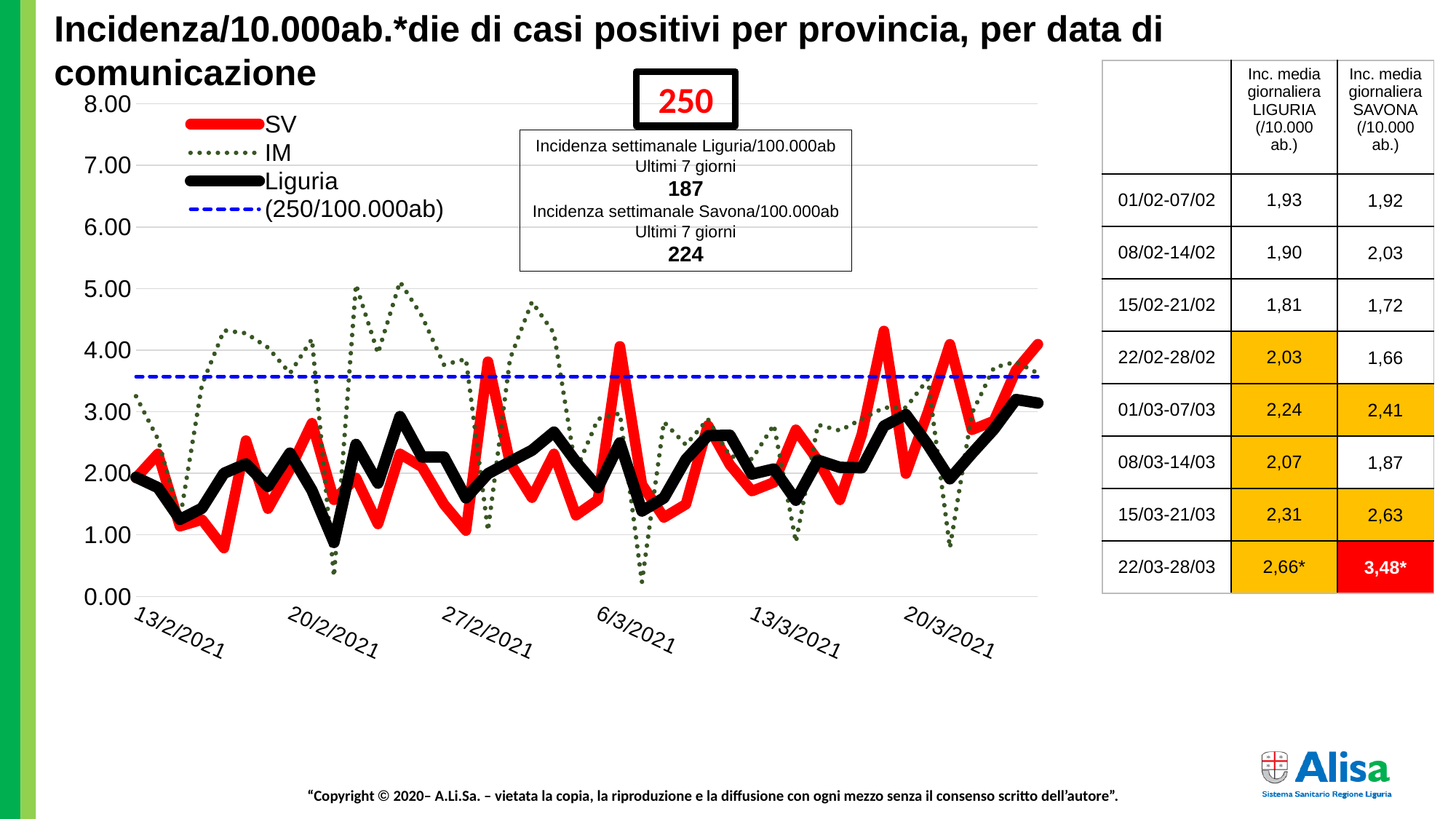

Incidenza/10.000ab.*die di casi positivi per provincia, per data di comunicazione
|  | Inc. media giornaliera LIGURIA (/10.000 ab.) | Inc. media giornaliera SAVONA (/10.000 ab.) |
| --- | --- | --- |
| 01/02-07/02 | 1,93 | 1,92 |
| 08/02-14/02 | 1,90 | 2,03 |
| 15/02-21/02 | 1,81 | 1,72 |
| 22/02-28/02 | 2,03 | 1,66 |
| 01/03-07/03 | 2,24 | 2,41 |
| 08/03-14/03 | 2,07 | 1,87 |
| 15/03-21/03 | 2,31 | 2,63 |
| 22/03-28/03 | 2,66\* | 3,48\* |
250

### Chart

| Category | SV | SP | IM | GE | Liguria | (250/100.000ab) |
|---|---|---|---|---|---|---|
| 44240 | 1.9237620235126471 | 2.1266968325791855 | 3.2521231718421886 | 1.2293656824325985 | 1.934681290277646 | 3.57 |
| 44241 | 2.3156394727467045 | 1.0407239819004523 | 2.5552396350188626 | 1.311323394594772 | 1.7670089117869168 | 3.57 |
| 44242 | 1.1400071250445314 | 0.5882352941176471 | 1.2543903662819869 | 1.323031639189368 | 1.2510939010462112 | 3.57 |
| 44243 | 1.2468827930174562 | 1.1764705882352942 | 3.4379587816617425 | 0.8195771216217324 | 1.4316641548054583 | 3.57 |
| 44244 | 0.7837548984681154 | 2.5339366515837103 | 4.3206779283046215 | 1.2527821716217908 | 1.9991706666202345 | 3.57 |
| 44245 | 2.5293908086925545 | 1.8552036199095023 | 4.2742190258497335 | 1.2761986608109832 | 2.153945169842446 | 3.57 |
| 44246 | 1.4250089063056643 | 0.995475113122172 | 4.0419245135752915 | 1.4166975959461374 | 1.786355724689693 | 3.57 |
| 44247 | 2.0662629141432136 | 2.3076923076923075 | 3.623794391481296 | 1.8499026459461958 | 2.328066485967434 | 3.57 |
| 44248 | 2.8143925899536875 | 1.1312217194570136 | 4.1813012209399565 | 0.7610358986487515 | 1.721866348347105 | 3.57 |
| 44249 | 1.5675097969362308 | 0.36199095022624433 | 0.32521231718421884 | 0.8547018554055208 | 0.8770555182591997 | 3.57 |
| 44250 | 1.9237620235126471 | 0.7239819004524887 | 5.064020367582836 | 2.177733494594889 | 2.4699431139211283 | 3.57 |
| 44251 | 1.1756323477021733 | 2.2171945701357467 | 3.9490067086655145 | 1.1708244594596178 | 1.8379472257637637 | 3.57 |
| 44252 | 2.3156394727467045 | 2.1719457013574663 | 5.110479270037725 | 2.5289808324327745 | 2.9213687483192454 | 3.57 |
| 44253 | 2.101888136800855 | 1.6289592760180995 | 4.5529724405790635 | 1.7211119554056382 | 2.2635771096248463 | 3.57 |
| 44254 | 1.4962593516209475 | 2.0361990950226243 | 3.763171098845961 | 1.9786933364867536 | 2.2635771096248463 | 3.57 |
| 44255 | 1.0687566797292483 | 1.7647058823529413 | 3.856088903755738 | 1.0186172797298674 | 1.5993365332961873 | 3.57 |
| 44256 | 3.8118988243676526 | 0.9049773755656109 | 1.0685547564624334 | 1.6742789770272535 | 1.9927217289859755 | 3.57 |
| 44257 | 2.173138582116138 | 1.9457013574660635 | 3.856088903755738 | 1.6274459986488687 | 2.1861898580137398 | 3.57 |
| 44258 | 1.6031350195938725 | 3.891402714932127 | 4.785266952853506 | 1.2996151500001756 | 2.373209049407246 | 3.57 |
| 44259 | 2.3156394727467045 | 2.3981900452488687 | 4.2742190258497335 | 2.2245664729732737 | 2.669860180583152 | 3.57 |
| 44260 | 1.3181332383327395 | 1.8552036199095023 | 2.0441917080150898 | 2.3182324297300427 | 2.1861898580137398 | 3.57 |
| 44261 | 1.5675097969362308 | 1.3122171945701357 | 2.880451952203081 | 1.4049893513515412 | 1.7670089117869168 | 3.57 |
| 44262 | 4.061275382971144 | 1.8099547511312217 | 2.973369757112858 | 1.6976954662164456 | 2.4957388644581635 | 3.57 |
| 44263 | 1.8168863555397223 | 0.18099547511312217 | 0.23229451227444203 | 1.6976954662164456 | 1.3865215913656466 | 3.57 |
| 44264 | 1.282508015675098 | 0.7692307692307693 | 2.8339930497481927 | 1.4635305743245222 | 1.5993365332961873 | 3.57 |
| 44265 | 1.4962593516209475 | 3.665158371040724 | 2.4623218301090857 | 1.779653178378619 | 2.2248834838192932 | 3.57 |
| 44266 | 2.7787673672960453 | 3.167420814479638 | 2.880451952203081 | 2.084067537838119 | 2.6118197418748226 | 3.57 |
| 44267 | 2.1375133594584965 | 3.167420814479638 | 2.2764862202895317 | 2.3767736527030237 | 2.618268679509081 | 3.57 |
| 44268 | 1.7100106875667973 | 2.0814479638009047 | 2.2300273178346433 | 1.7211119554056382 | 1.9862727913517169 | 3.57 |
| 44269 | 1.852511578197364 | 2.0814479638009047 | 2.7875341472933046 | 1.6976954662164456 | 2.070108980597081 | 3.57 |
| 44270 | 2.707516921980762 | 0.04524886877828054 | 0.8827191466428796 | 1.5571965310812916 | 1.5606429074906345 | 3.57 |
| 44271 | 2.20876380477378 | 1.5384615384615385 | 2.7875341472933046 | 2.002109825675946 | 2.2119856085507754 | 3.57 |
| 44272 | 1.5675097969362308 | 1.9004524886877827 | 2.694616342383527 | 1.9084438689191772 | 2.095904731134117 | 3.57 |
| 44273 | 2.636266476665479 | 1.4027149321266967 | 2.880451952203081 | 1.6391542432434647 | 2.089455793499858 | 3.57 |
| 44274 | 4.310651941574635 | 1.3122171945701357 | 3.0662875620226346 | 2.306524185135447 | 2.7665942450970338 | 3.57 |
| 44275 | 1.9950124688279303 | 1.583710407239819 | 3.0662875620226346 | 3.2783084864869294 | 2.95361343649054 | 3.57 |
| 44276 | 2.992518703241895 | 0.5429864253393666 | 3.5308765865715186 | 2.2245664729732737 | 2.4634941762868694 | 3.57 |
| 44277 | 4.096900605628785 | 0.8597285067873303 | 0.7898013417331028 | 1.4401140851353298 | 1.9088855397406106 | 3.57 |
| 44278 | 2.707516921980762 | 1.990950226244344 | 2.973369757112858 | 1.9084438689191772 | 2.321617548333175 | 3.57 |
| 44279 | 2.8500178126113287 | 3.4841628959276023 | 3.7167121963910725 | 1.9318603581083693 | 2.7150027440229634 | 3.57 |
| 44280 | 3.6693979337370854 | 1.990950226244344 | 3.8096300013008486 | 2.868519925676063 | 3.1986730665923746 | 3.57 |
| 44281 | 4.096900605628785 | 3.34841628959276 | 3.623794391481296 | 2.3533571635138317 | 3.1406326278840453 | 3.57 |
Incidenza settimanale Liguria/100.000ab
Ultimi 7 giorni
187
Incidenza settimanale Savona/100.000ab
Ultimi 7 giorni
224